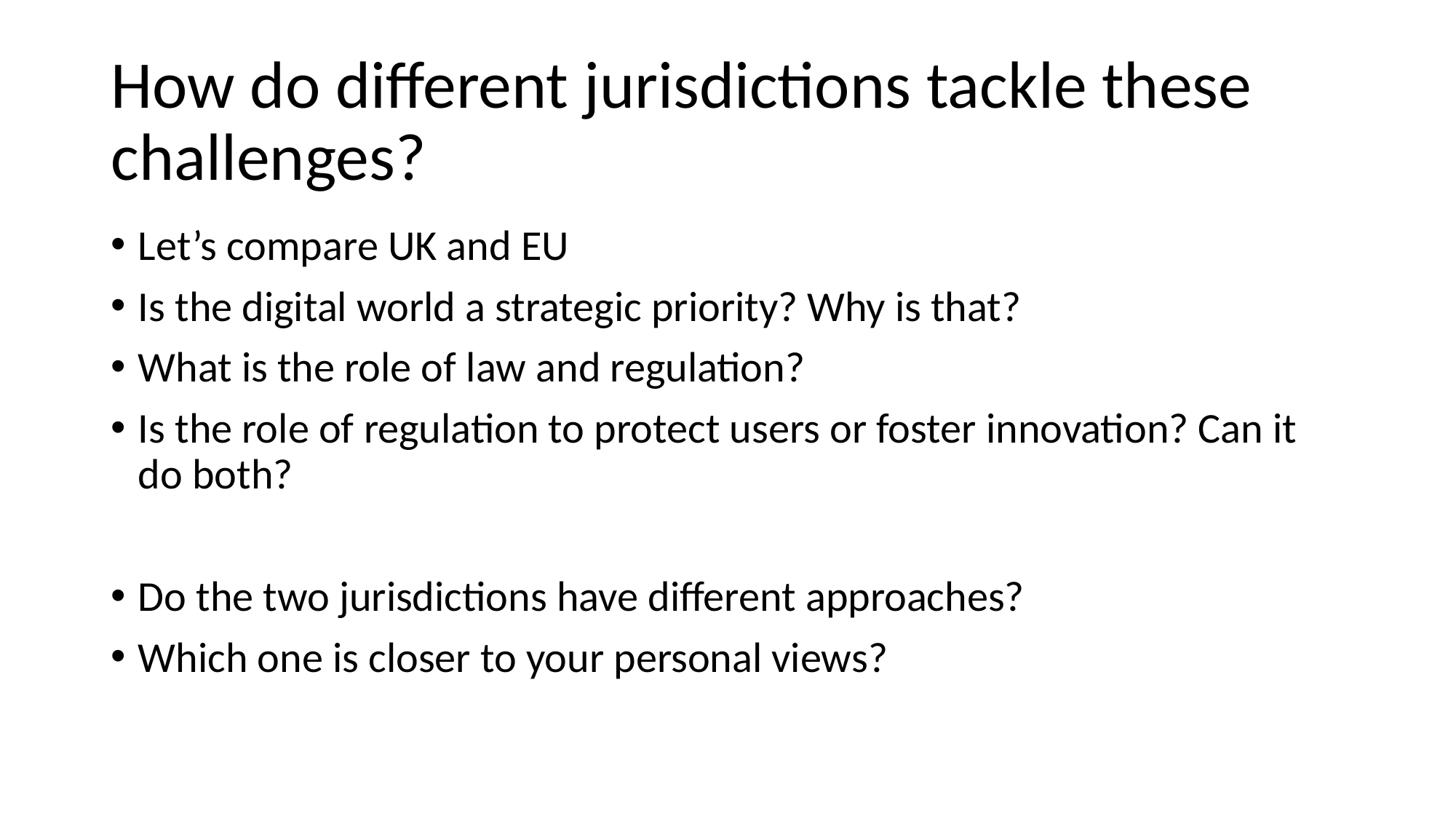

# How do different jurisdictions tackle these challenges?
Let’s compare UK and EU
Is the digital world a strategic priority? Why is that?
What is the role of law and regulation?
Is the role of regulation to protect users or foster innovation? Can it do both?

Do the two jurisdictions have different approaches?
Which one is closer to your personal views?